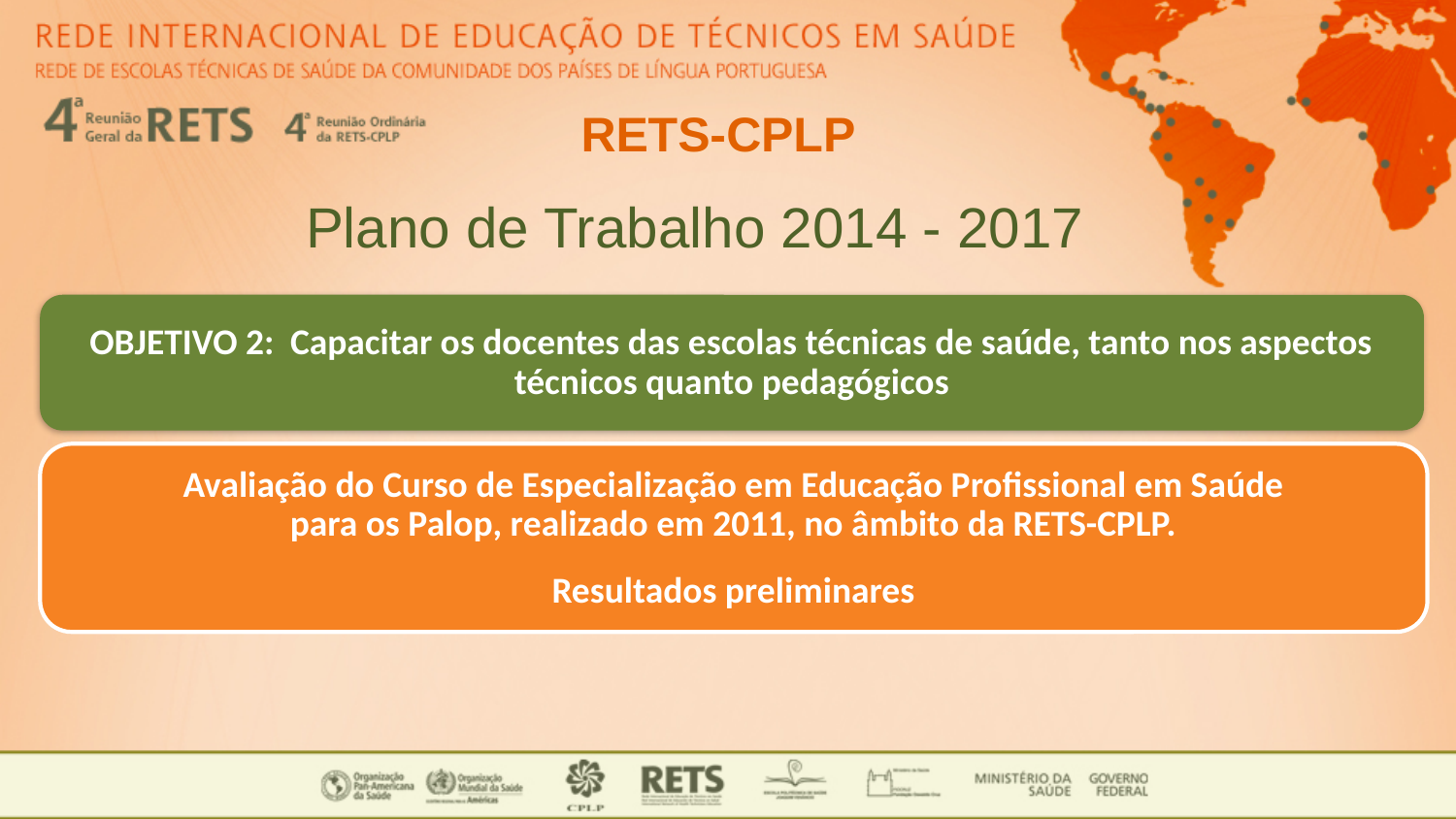

# RETS-CPLP
Plano de Trabalho 2014 - 2017
OBJETIVO 2:  Capacitar os docentes das escolas técnicas de saúde, tanto nos aspectos técnicos quanto pedagógicos
Avaliação do Curso de Especialização em Educação Profissional em Saúde
 para os Palop, realizado em 2011, no âmbito da RETS-CPLP.
Resultados preliminares